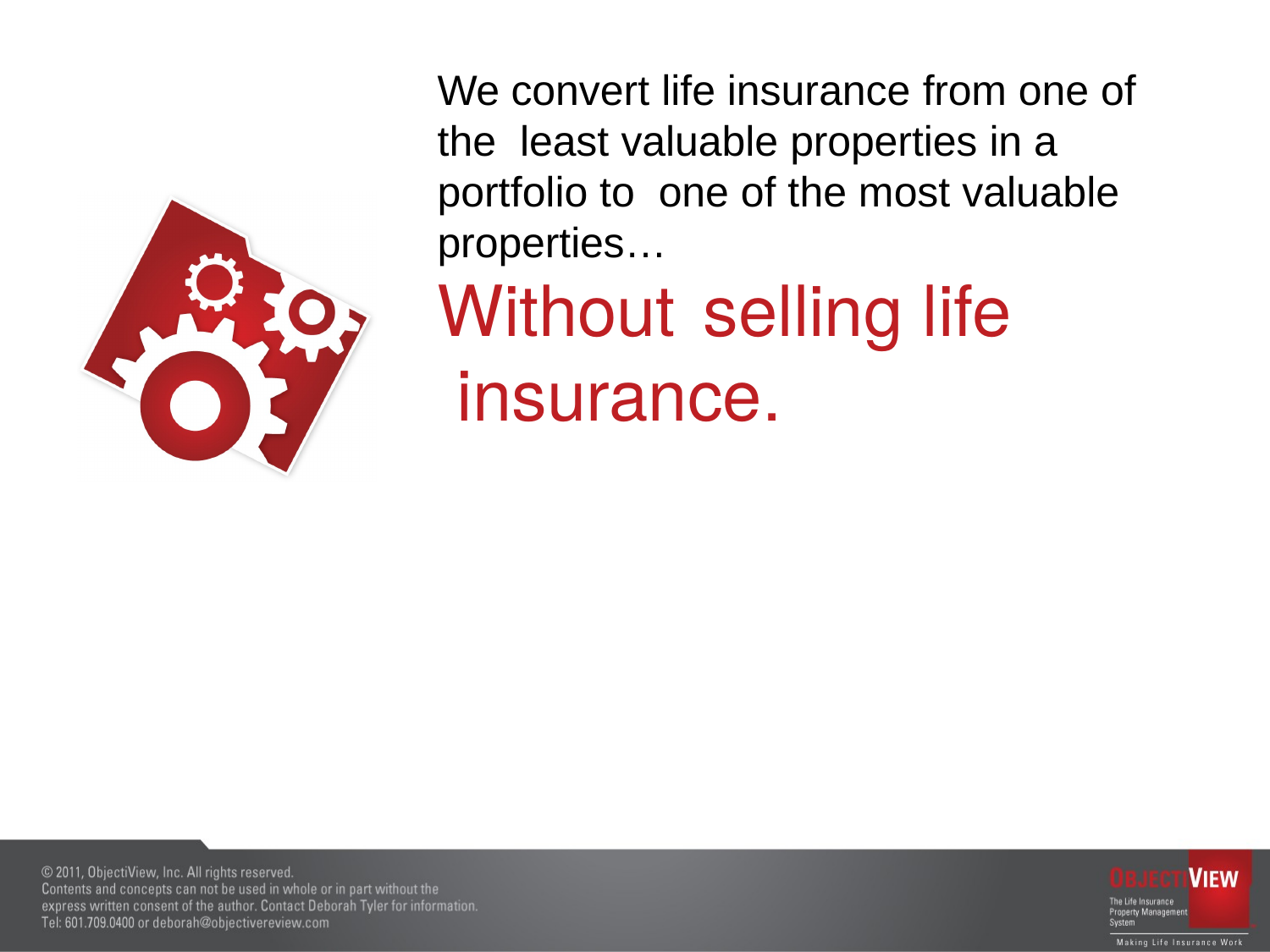

We convert life insurance from one of the  least valuable properties in a portfolio to  one of the most valuable properties…

Without	selling	life  insurance.